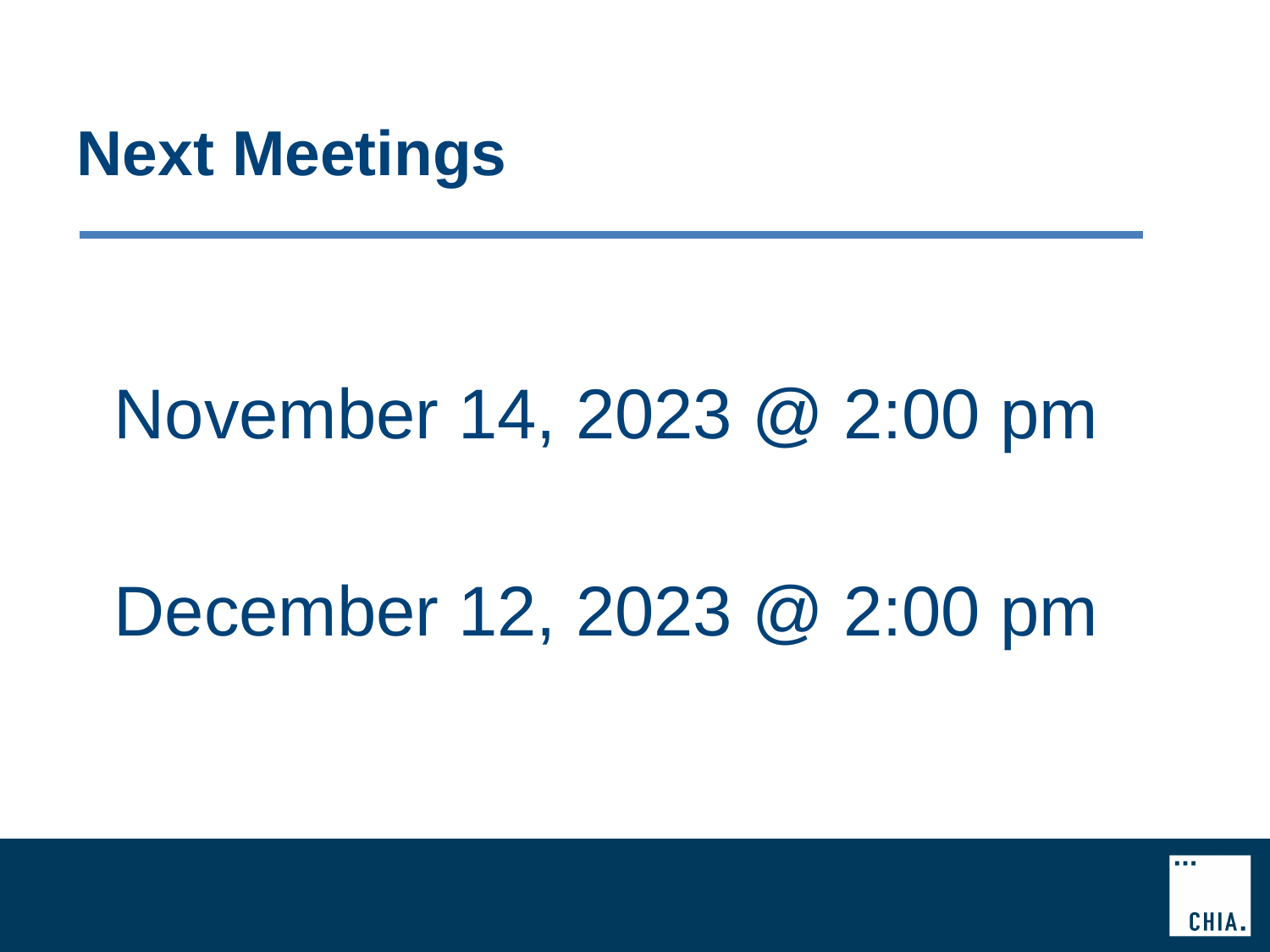

# Next Meetings

November 14, 2023 @ 2:00 pm

December 12, 2023 @ 2:00 pm